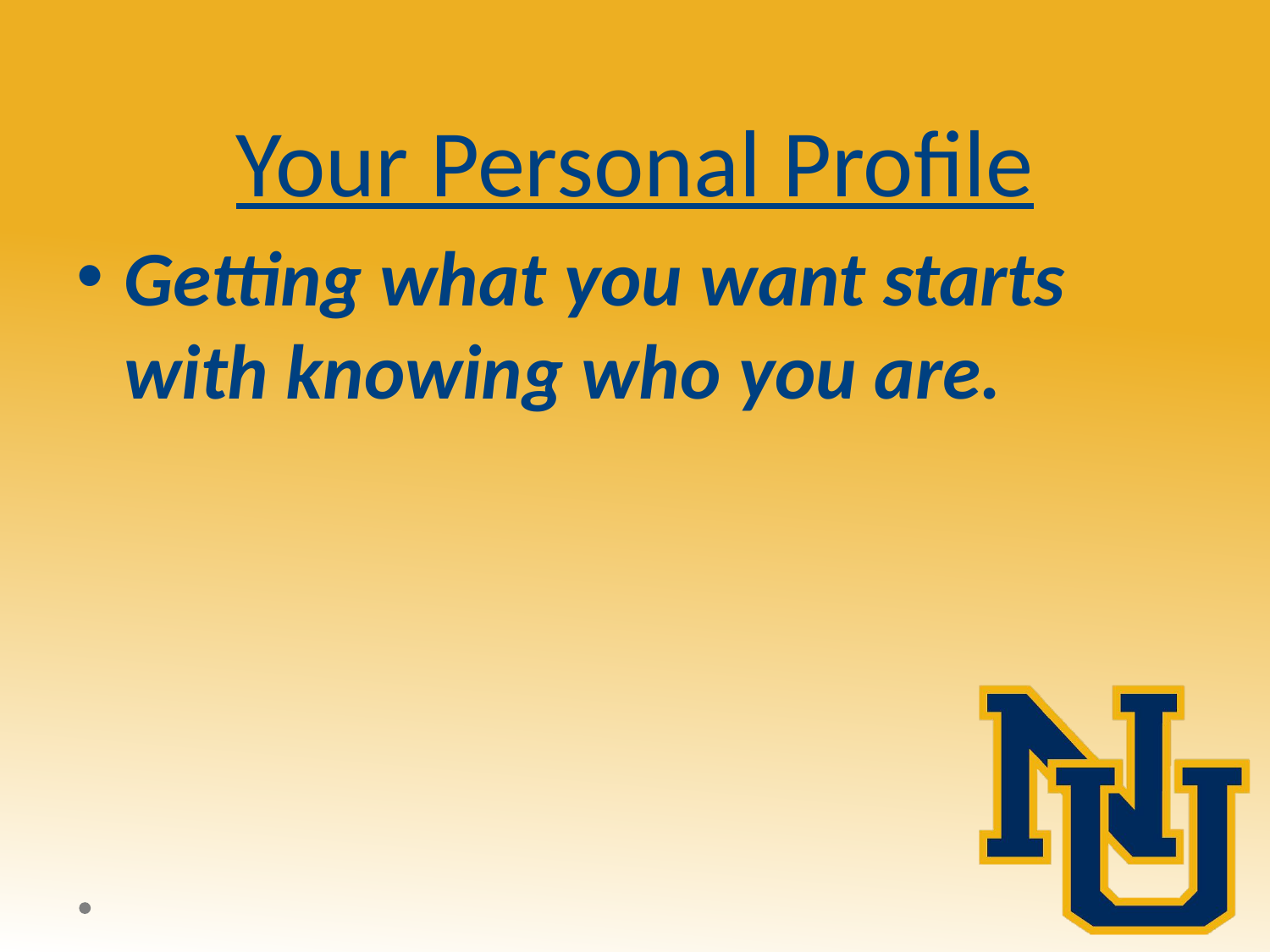

# Your Personal Profile
Getting what you want starts with knowing who you are.